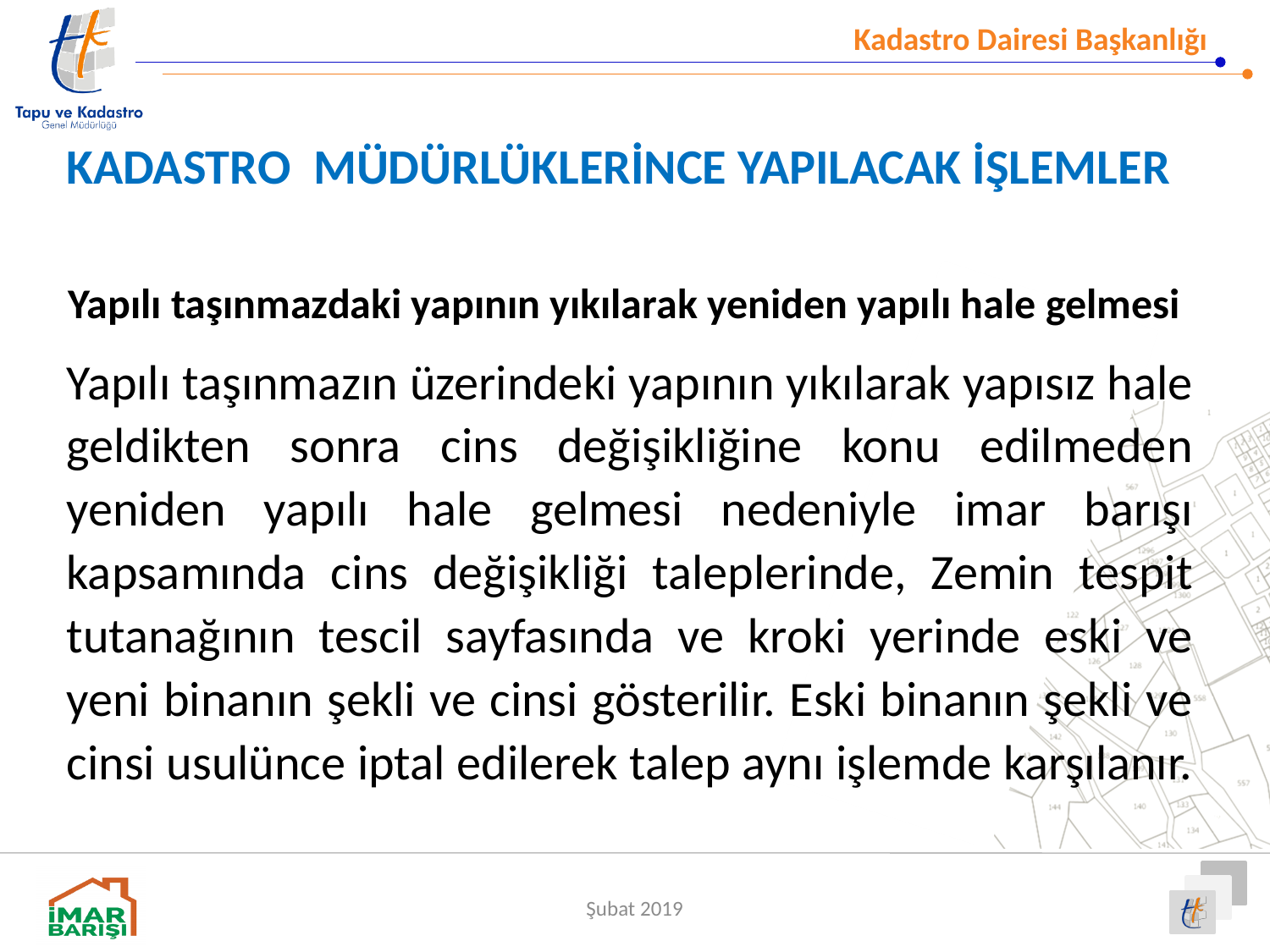

KADASTRO  MÜDÜRLÜKLERİNCE YAPILACAK İŞLEMLER
# Yapılı taşınmazdaki yapının yıkılarak yeniden yapılı hale gelmesi

Yapılı taşınmazın üzerindeki yapının yıkılarak yapısız hale geldikten sonra cins değişikliğine konu edilmeden yeniden yapılı hale gelmesi nedeniyle imar barışı kapsamında cins değişikliği taleplerinde, Zemin tespit tutanağının tescil sayfasında ve kroki yerinde eski ve yeni binanın şekli ve cinsi gösterilir. Eski binanın şekli ve cinsi usulünce iptal edilerek talep aynı işlemde karşılanır.
Şubat 2019